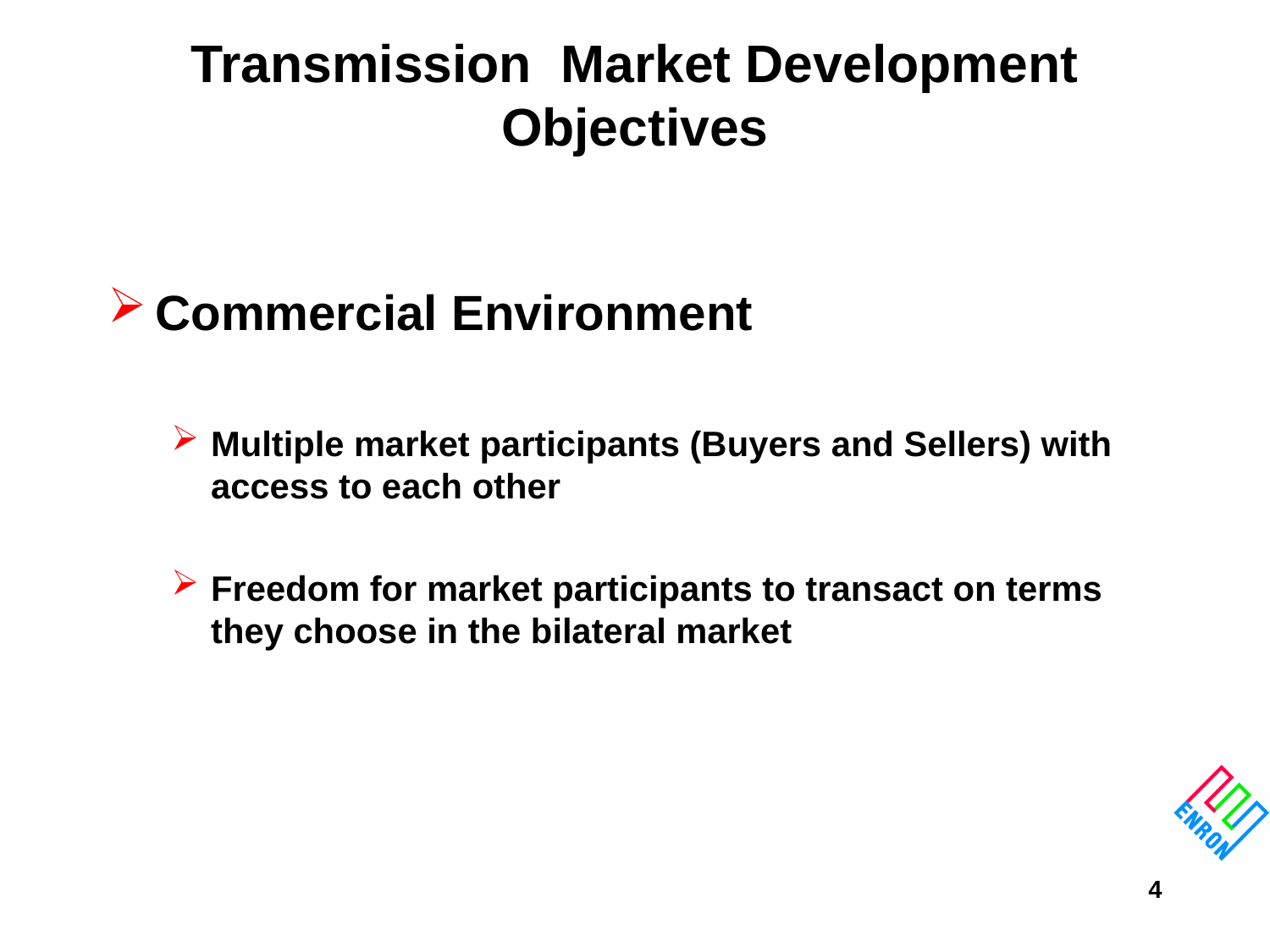

# Transmission  Market Development Objectives
Commercial Environment

Multiple market participants (Buyers and Sellers) with access to each other

Freedom for market participants to transact on terms they choose in the bilateral market
4